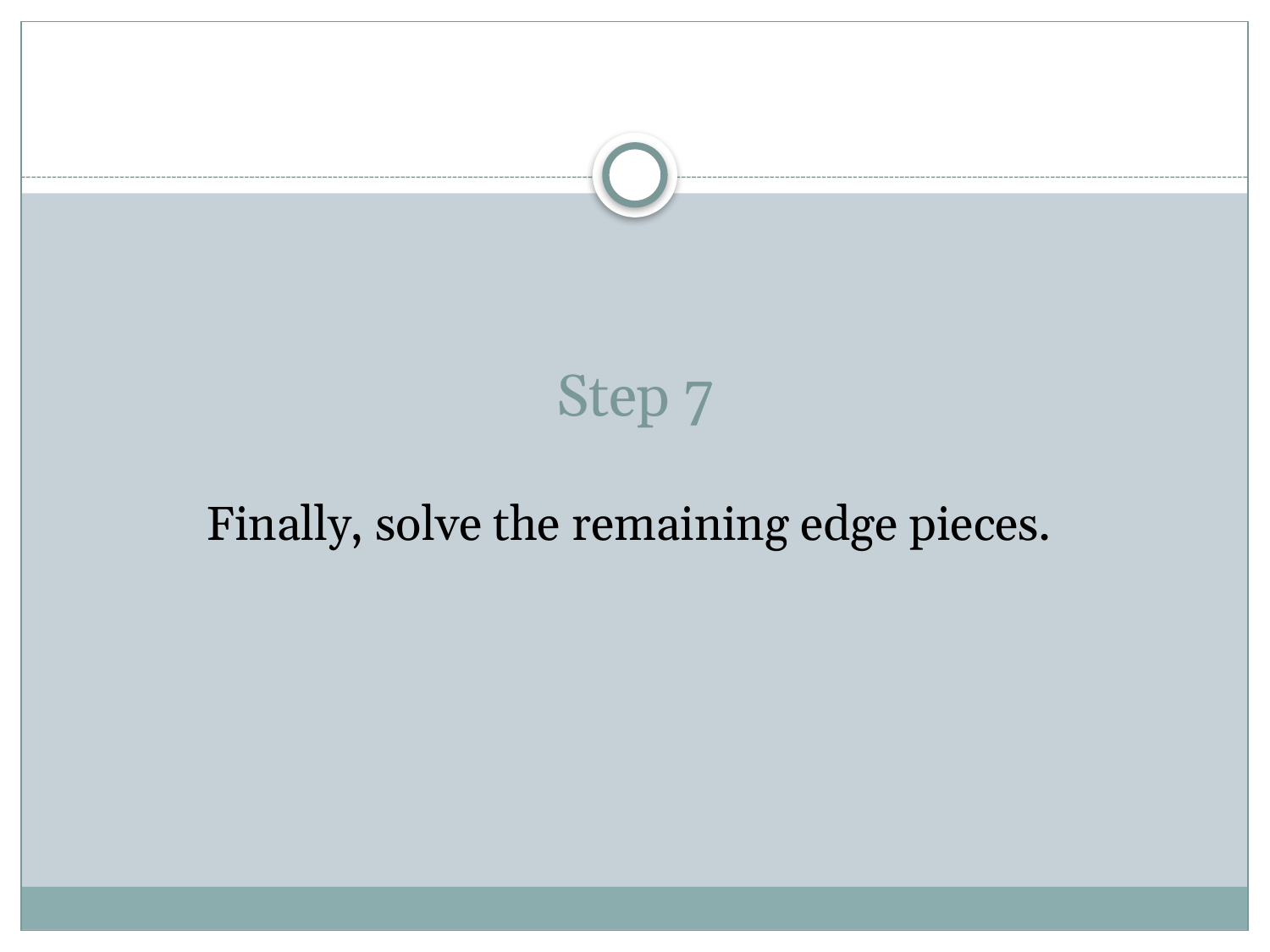

# Step 7
Finally, solve the remaining edge pieces.